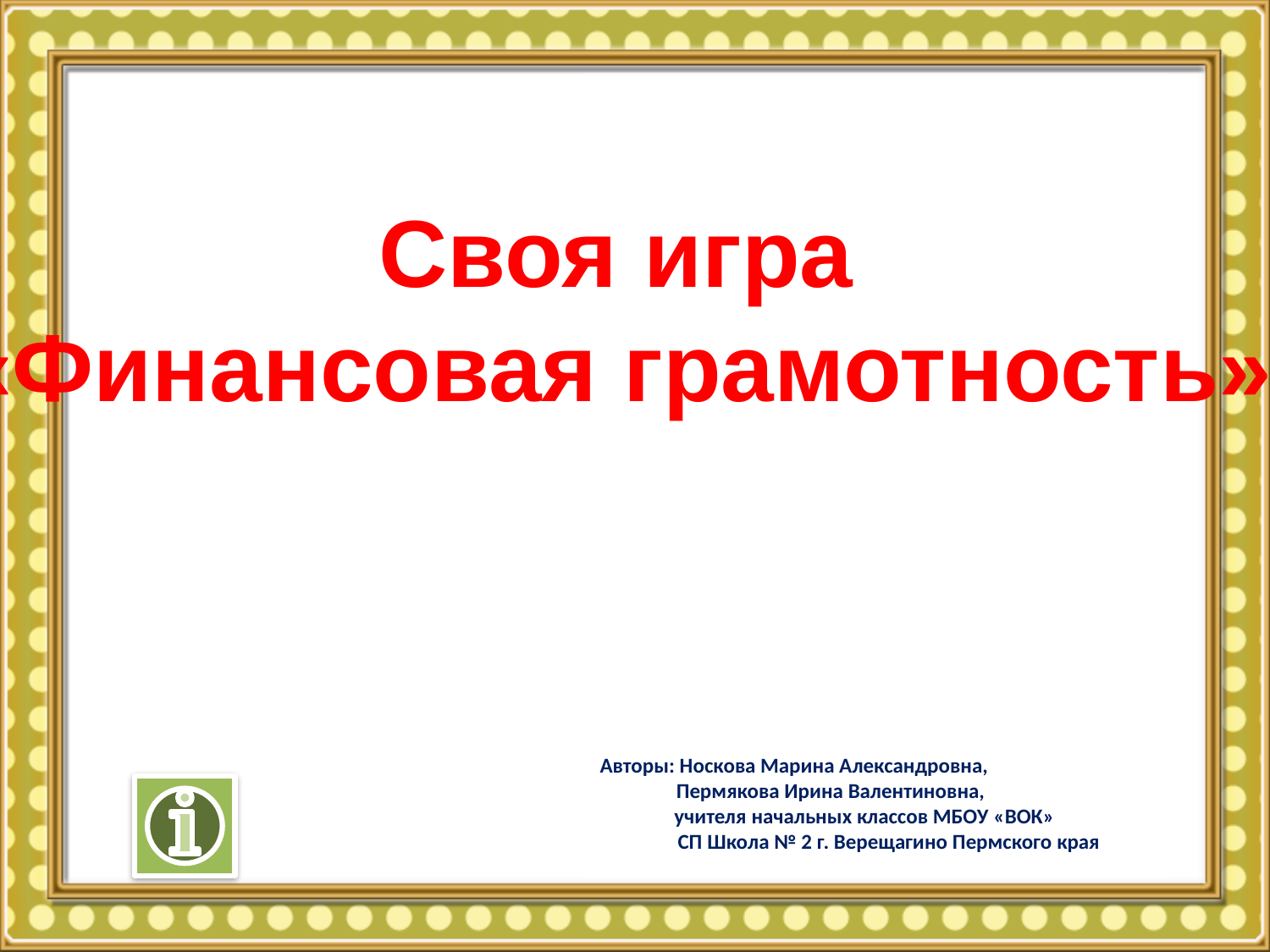

Своя игра
«Финансовая грамотность»
Авторы: Носкова Марина Александровна,
              Пермякова Ирина Валентиновна,
                             учителя начальных классов МБОУ «ВОК»
                                      СП Школа № 2 г. Верещагино Пермского края